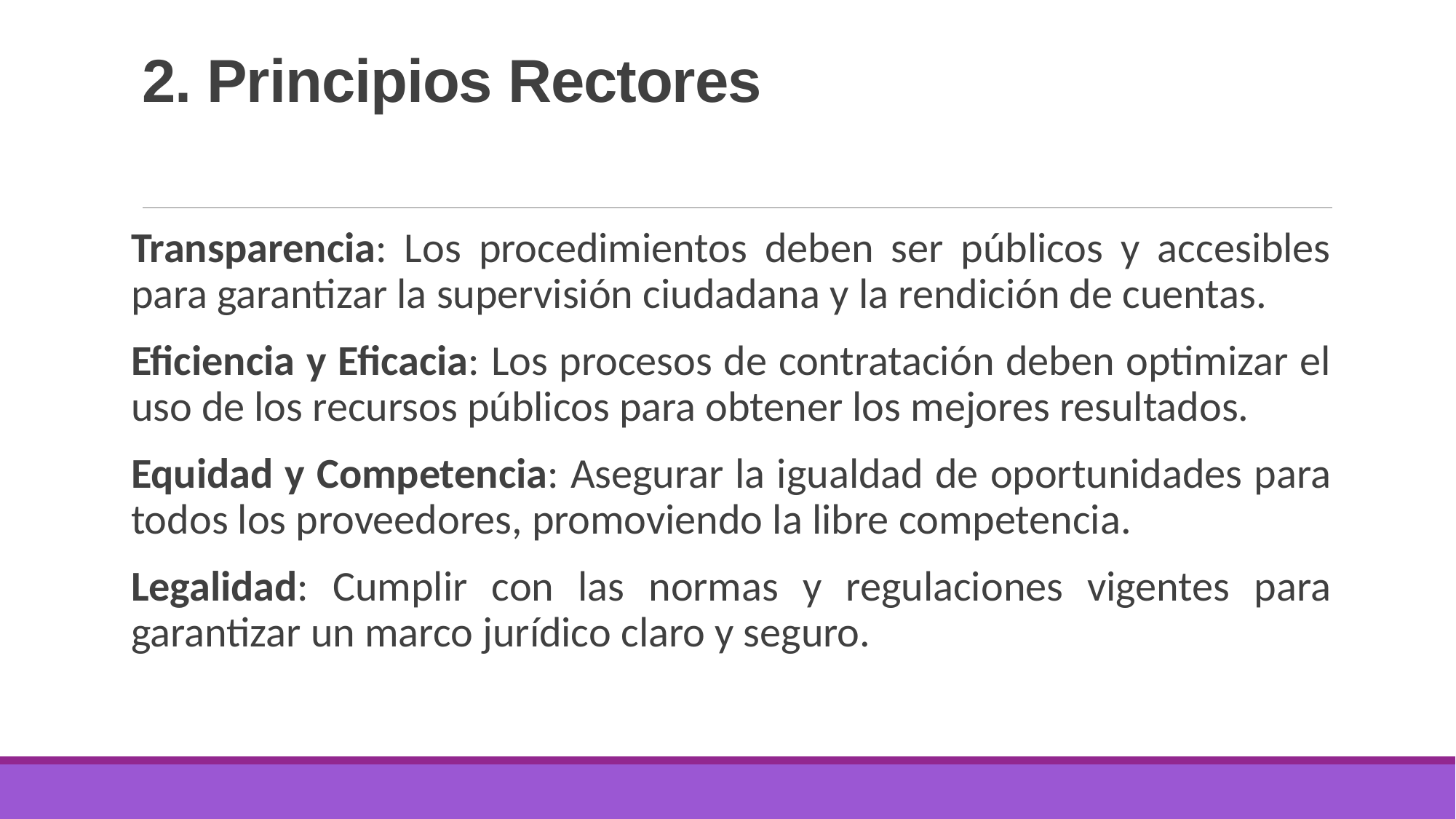

# 2. Principios Rectores
Transparencia: Los procedimientos deben ser públicos y accesibles para garantizar la supervisión ciudadana y la rendición de cuentas.
Eficiencia y Eficacia: Los procesos de contratación deben optimizar el uso de los recursos públicos para obtener los mejores resultados.
Equidad y Competencia: Asegurar la igualdad de oportunidades para todos los proveedores, promoviendo la libre competencia.
Legalidad: Cumplir con las normas y regulaciones vigentes para garantizar un marco jurídico claro y seguro.